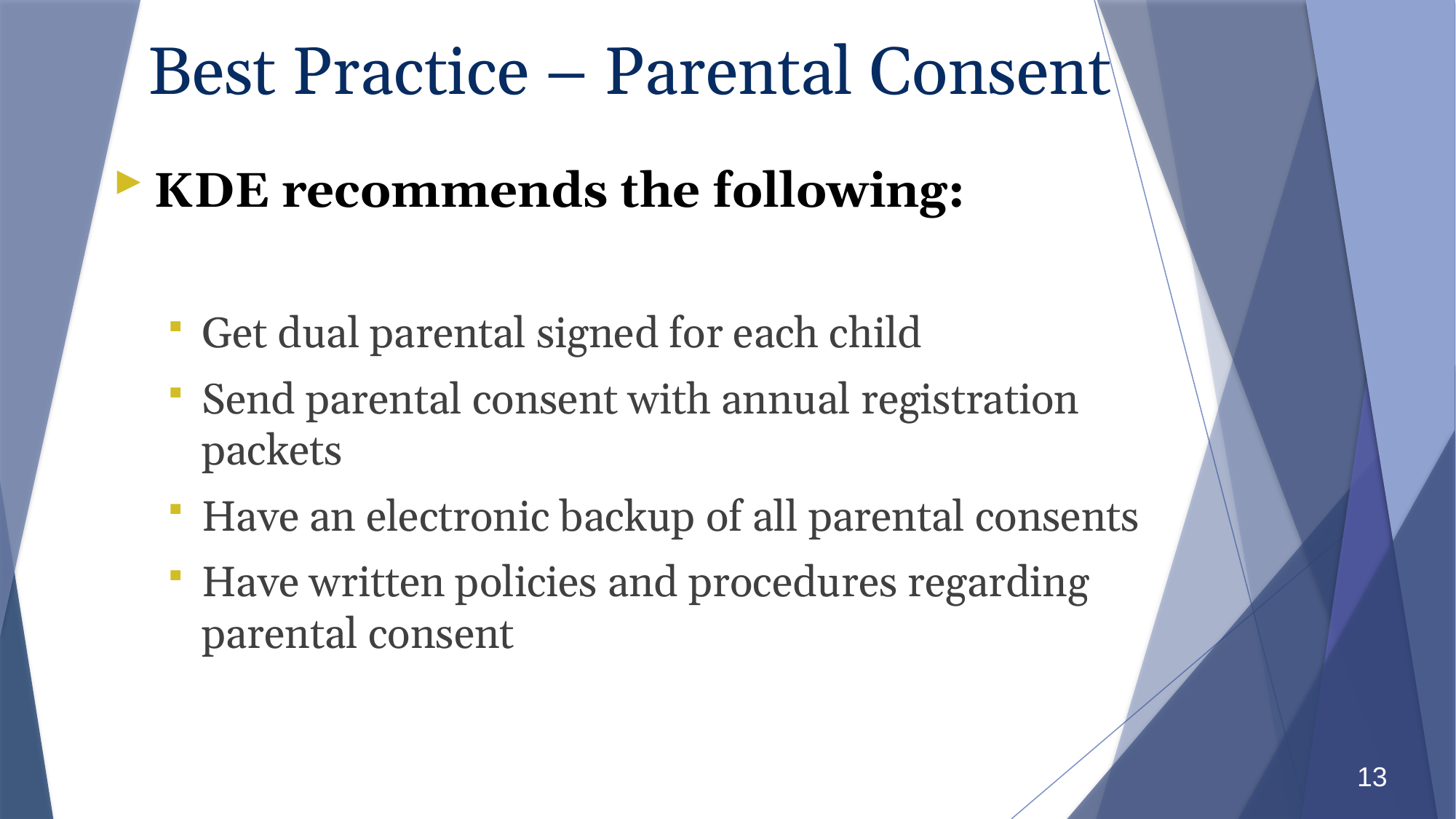

# Best Practice – Parental Consent
KDE recommends the following:

Get dual parental signed for each child
Send parental consent with annual registration packets
Have an electronic backup of all parental consents
Have written policies and procedures regarding parental consent

13